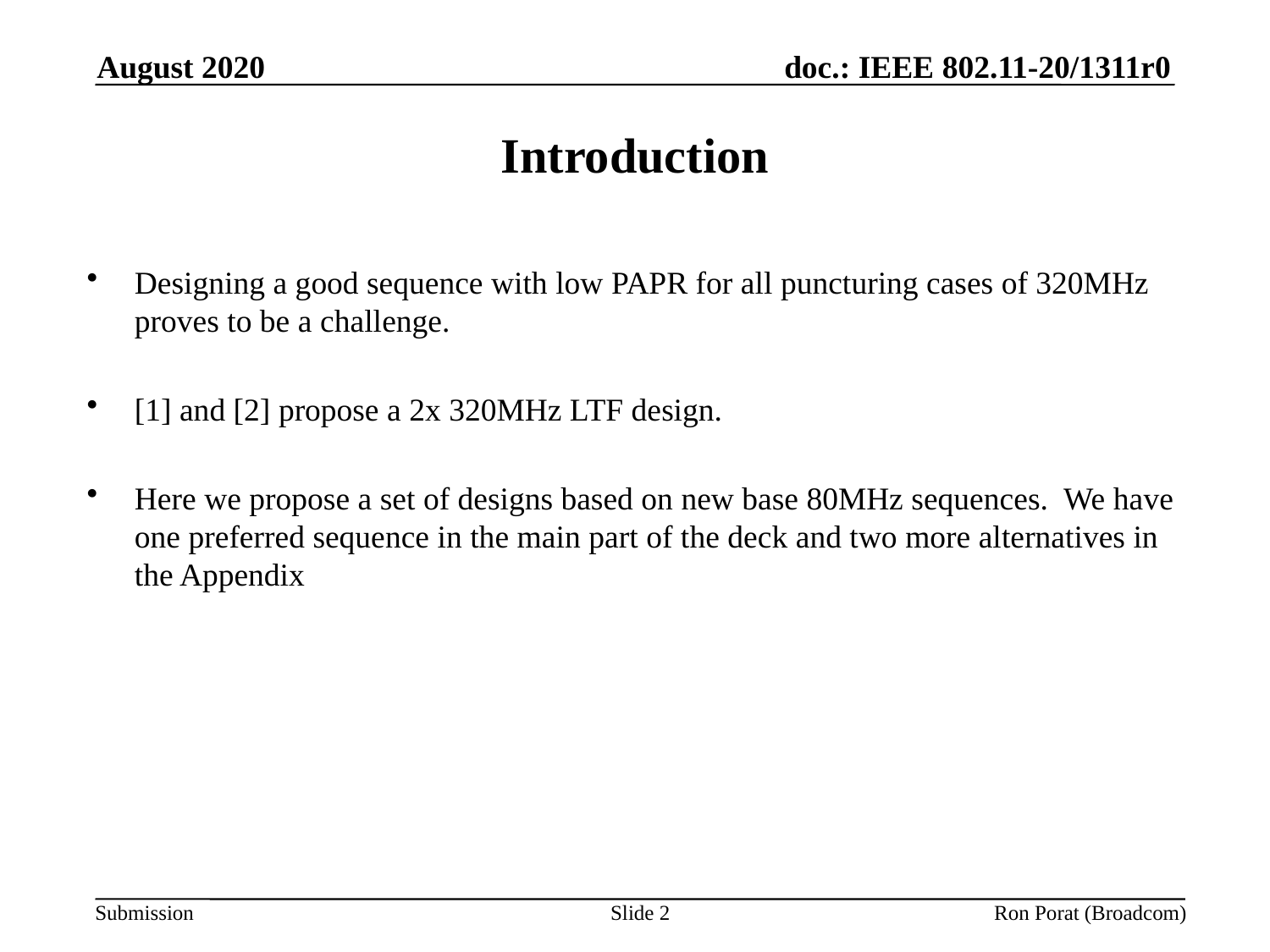

August 2020
# Introduction

Designing a good sequence with low PAPR for all puncturing cases of 320MHz proves to be a challenge.

[1] and [2] propose a 2x 320MHz LTF design.

Here we propose a set of designs based on new base 80MHz sequences.  We have one preferred sequence in the main part of the deck and two more alternatives in the Appendix

Slide 2
Ron Porat (Broadcom)